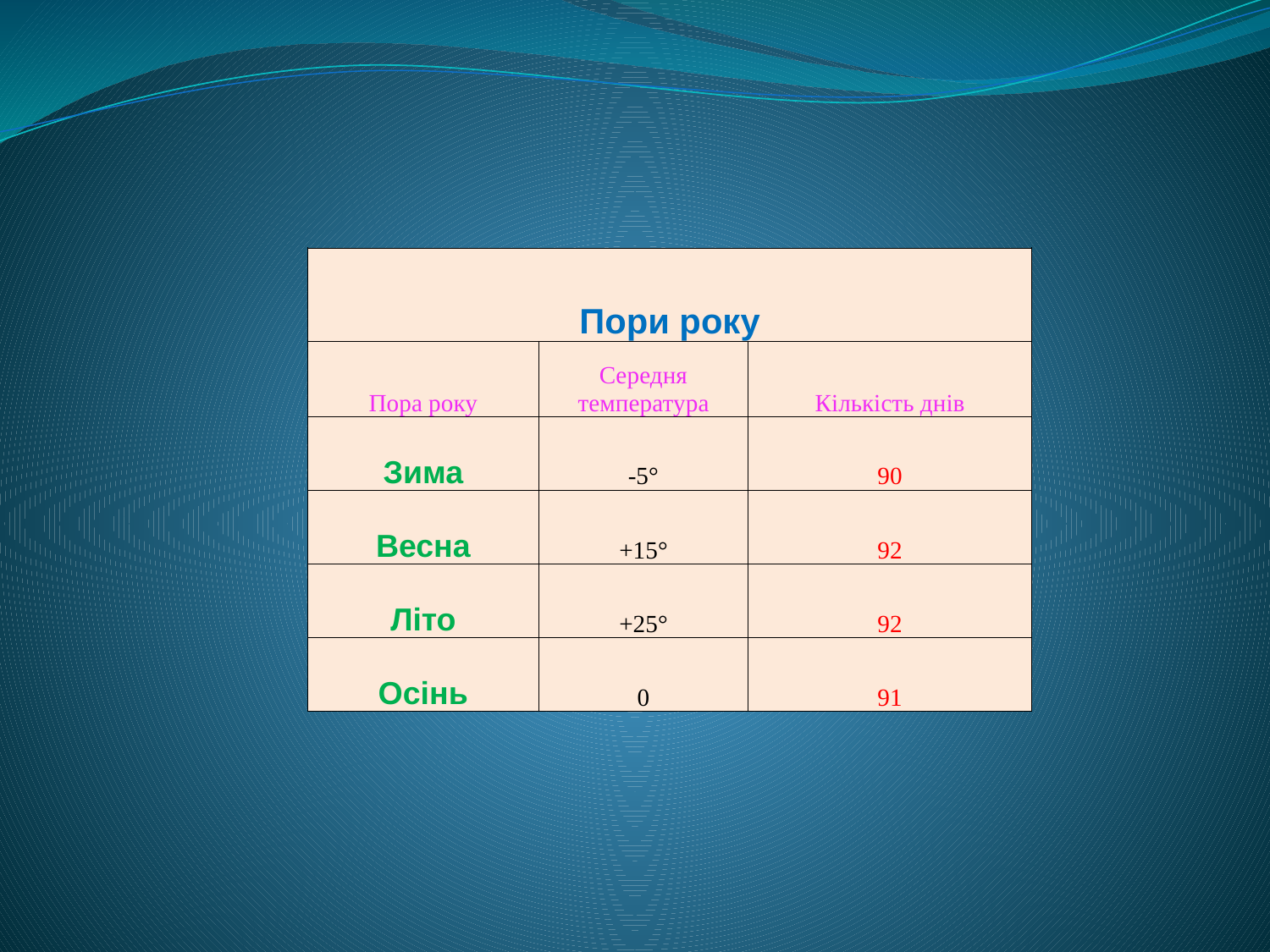

| Пори року |  |  |
| --- | --- | --- |
| Пора року | Середня температура | Кількість днів |
| Зима | -5° | 90 |
| Весна | +15° | 92 |
| Літо | +25° | 92 |
| Осінь | 0 | 91 |